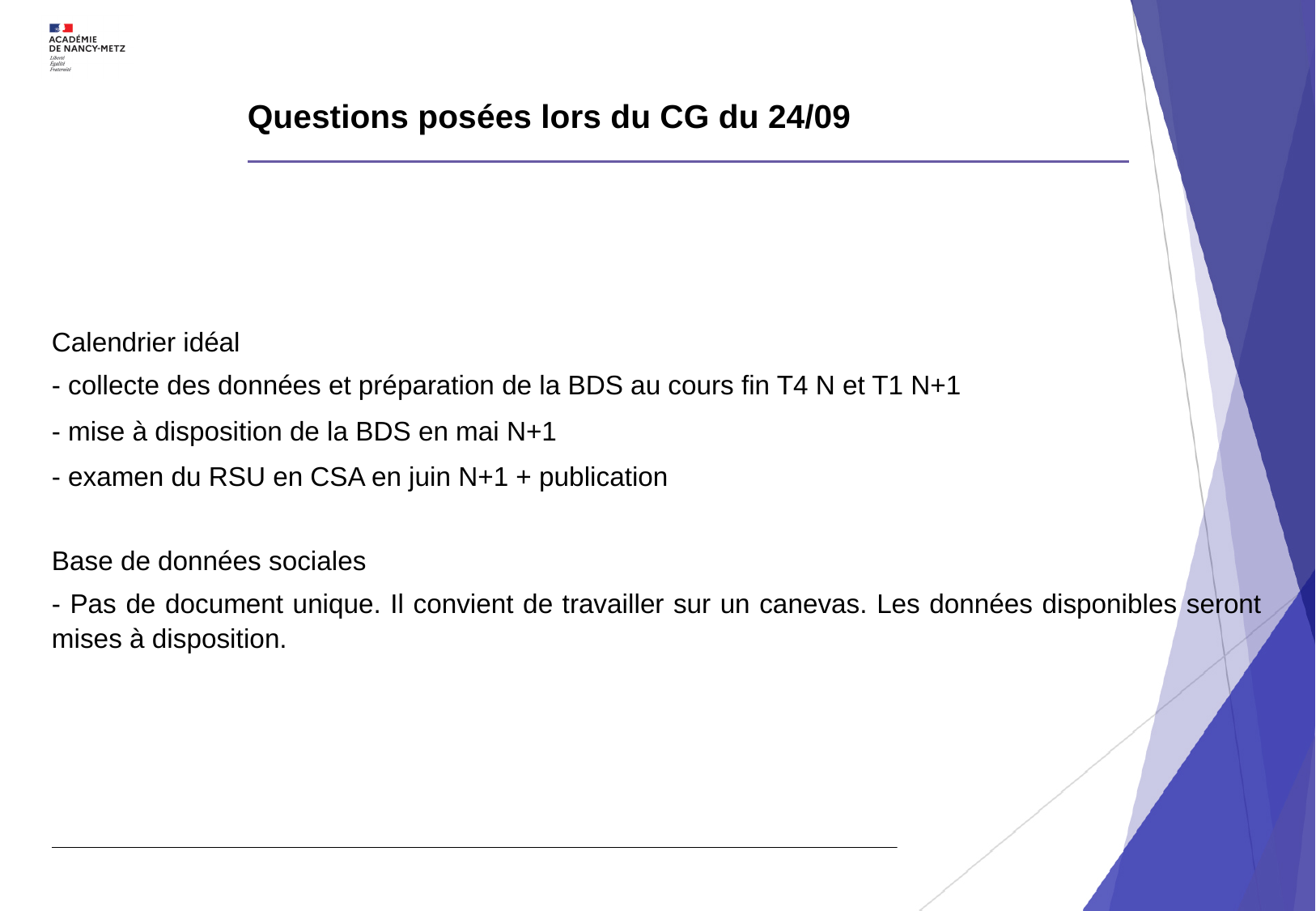

# Questions posées lors du CG du 24/09
Calendrier idéal
- collecte des données et préparation de la BDS au cours fin T4 N et T1 N+1
- mise à disposition de la BDS en mai N+1
- examen du RSU en CSA en juin N+1 + publication

Base de données sociales
- Pas de document unique. Il convient de travailler sur un canevas. Les données disponibles seront mises à disposition.